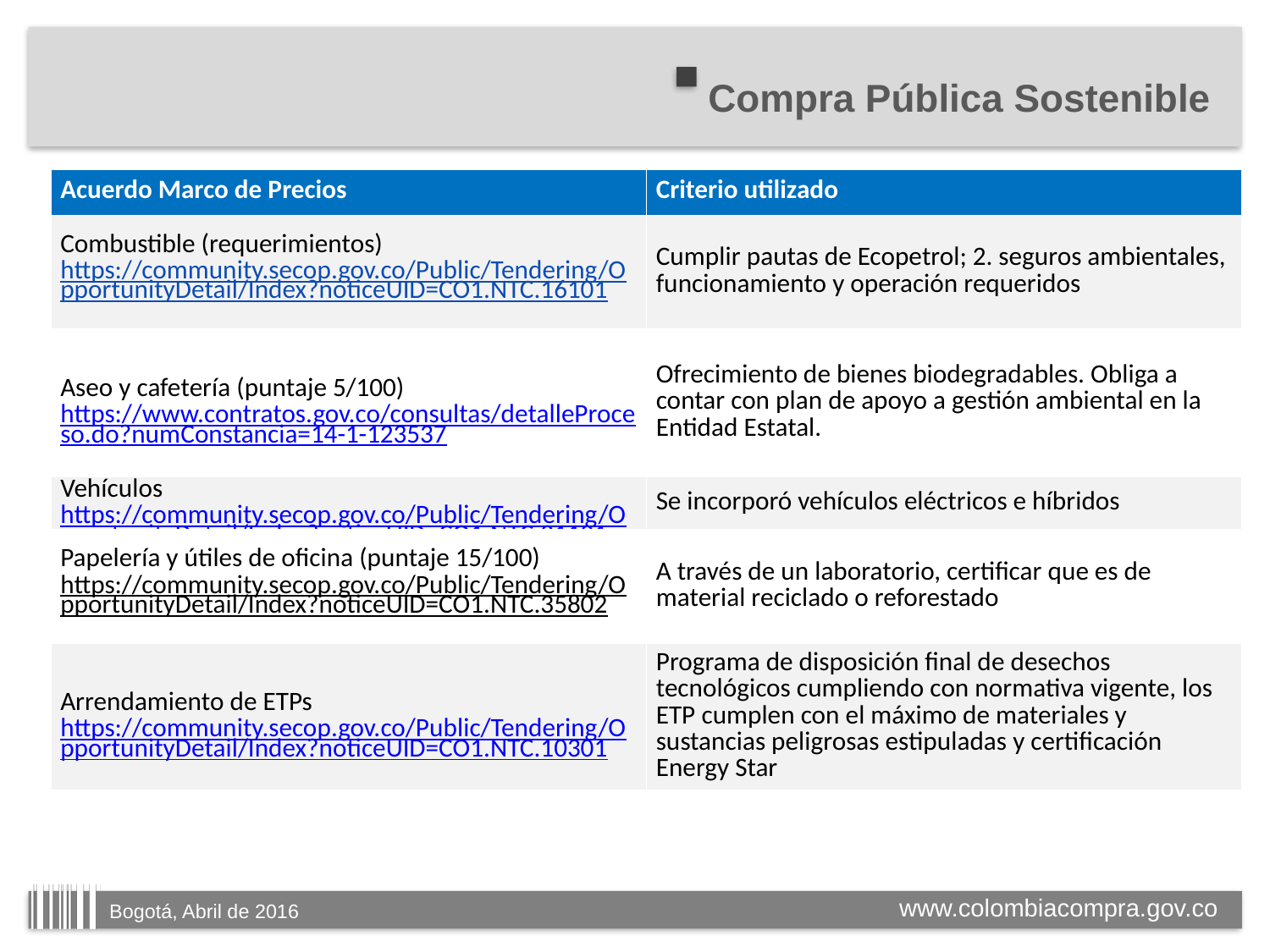

Compra Pública Sostenible

| Acuerdo Marco de Precios | Criterio utilizado |
| --- | --- |
| Combustible (requerimientos) https://community.secop.gov.co/Public/Tendering/OpportunityDetail/Index?noticeUID=CO1.NTC.16101 | Cumplir pautas de Ecopetrol; 2. seguros ambientales, funcionamiento y operación requeridos |
| Aseo y cafetería (puntaje 5/100) https://www.contratos.gov.co/consultas/detalleProceso.do?numConstancia=14-1-123537 | Ofrecimiento de bienes biodegradables. Obliga a contar con plan de apoyo a gestión ambiental en la Entidad Estatal. |
| Vehículos https://community.secop.gov.co/Public/Tendering/OpportunityDetail/Index?noticeUID=CO1.NTC.21101 | Se incorporó vehículos eléctricos e híbridos |
| Papelería y útiles de oficina (puntaje 15/100) https://community.secop.gov.co/Public/Tendering/OpportunityDetail/Index?noticeUID=CO1.NTC.35802 | A través de un laboratorio, certificar que es de material reciclado o reforestado |
| Arrendamiento de ETPs https://community.secop.gov.co/Public/Tendering/OpportunityDetail/Index?noticeUID=CO1.NTC.10301 | Programa de disposición final de desechos tecnológicos cumpliendo con normativa vigente, los ETP cumplen con el máximo de materiales y sustancias peligrosas estipuladas y certificación Energy Star |
Bogotá, Abril de 2016